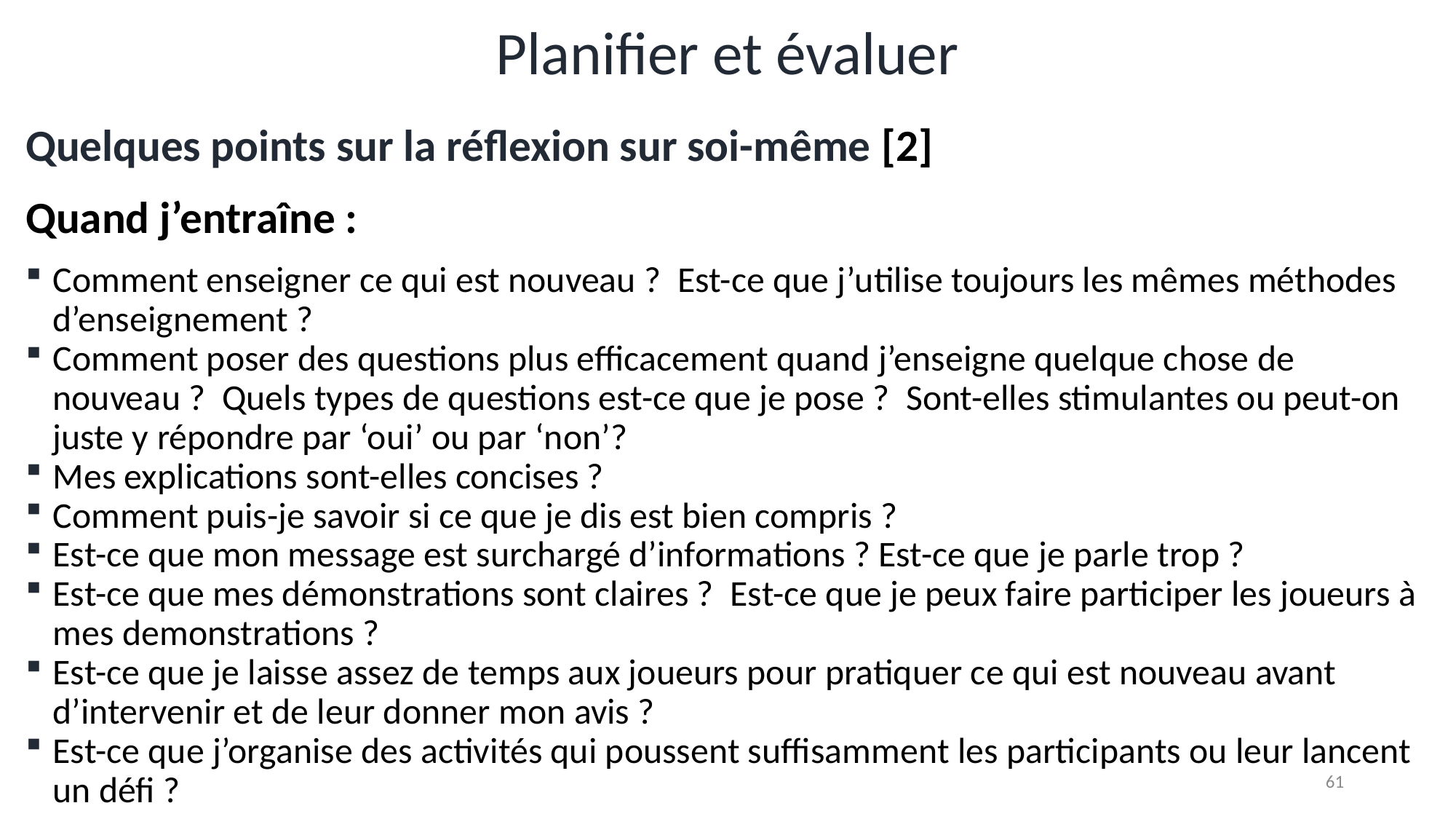

# Planifier et évaluer
Quelques points sur la réflexion sur soi-même [2]

Quand j’entraîne :

Comment enseigner ce qui est nouveau ?  Est-ce que j’utilise toujours les mêmes méthodes d’enseignement ?
Comment poser des questions plus efficacement quand j’enseigne quelque chose de nouveau ?  Quels types de questions est-ce que je pose ?  Sont-elles stimulantes ou peut-on juste y répondre par ‘oui’ ou par ‘non’?
Mes explications sont-elles concises ?
Comment puis-je savoir si ce que je dis est bien compris ?
Est-ce que mon message est surchargé d’informations ? Est-ce que je parle trop ?
Est-ce que mes démonstrations sont claires ?  Est-ce que je peux faire participer les joueurs à mes demonstrations ?
Est-ce que je laisse assez de temps aux joueurs pour pratiquer ce qui est nouveau avant d’intervenir et de leur donner mon avis ?
Est-ce que j’organise des activités qui poussent suffisamment les participants ou leur lancent un défi ?

61